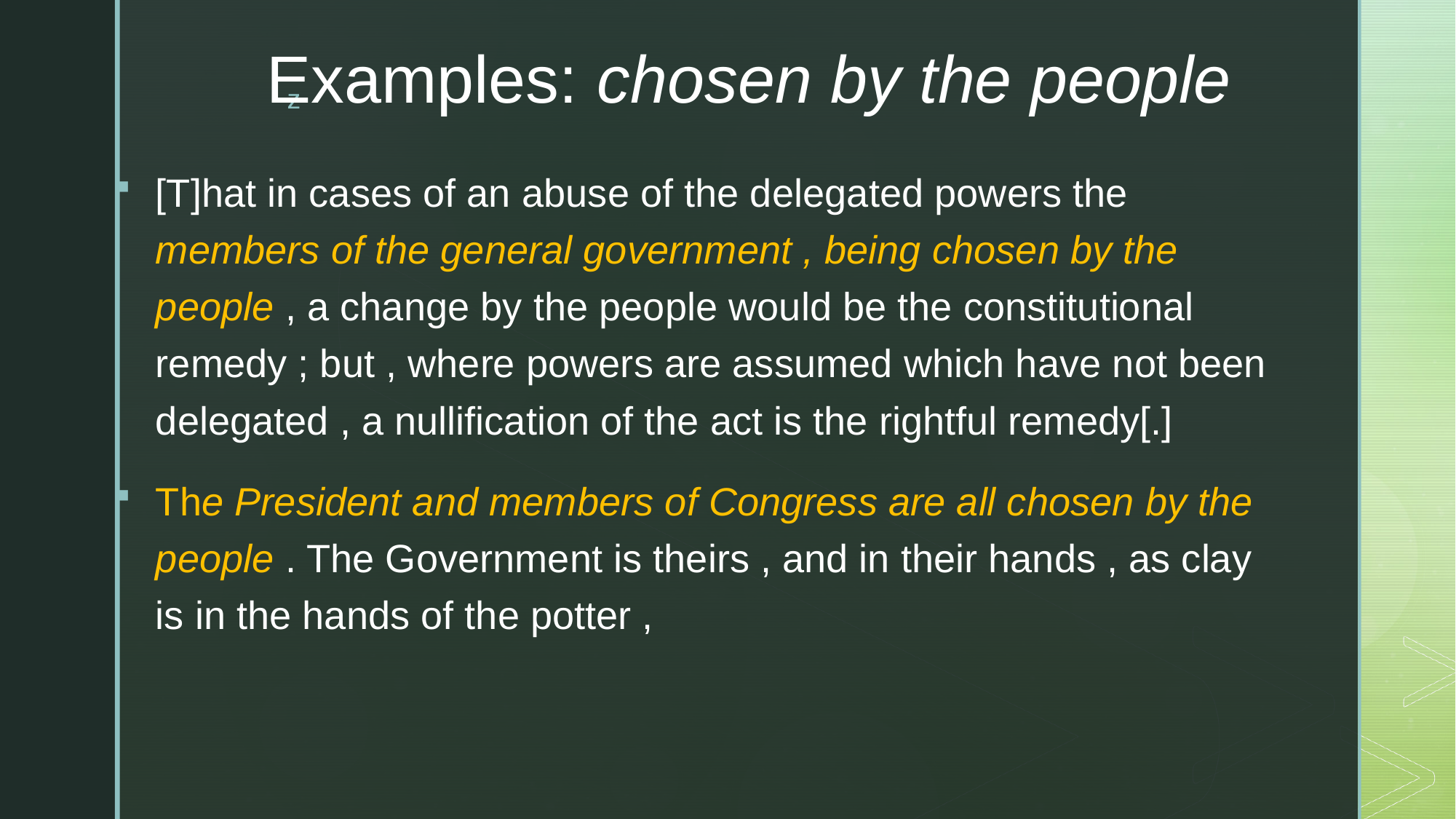

# Examples: chosen by the people
[T]hat in cases of an abuse of the delegated powers the members of the general government , being chosen by the people , a change by the people would be the constitutional remedy ; but , where powers are assumed which have not been delegated , a nullification of the act is the rightful remedy[.]
The President and members of Congress are all chosen by the people . The Government is theirs , and in their hands , as clay is in the hands of the potter ,